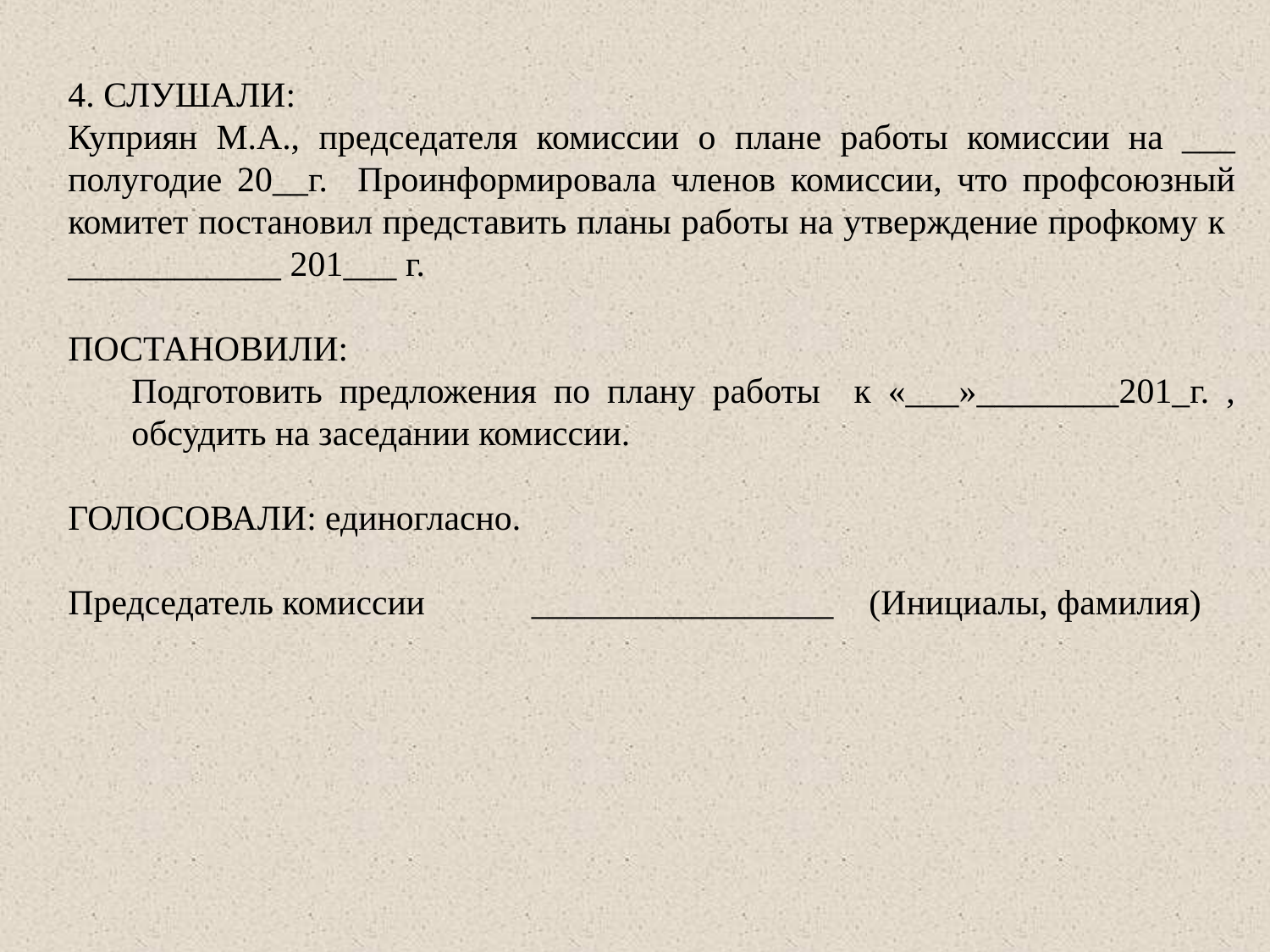

4. СЛУШАЛИ:
Куприян М.А., председателя комиссии о плане работы комиссии на ___ полугодие 20__г.  Проинформировала членов комиссии, что профсоюзный комитет постановил представить планы работы на утверждение профкому к  ____________ 201___ г.

ПОСТАНОВИЛИ:
Подготовить предложения по плану работы  к «___»________201_г. , обсудить на заседании комиссии.

Голосовали: единогласно.

Председатель комиссии            _________________    (Инициалы, фамилия)